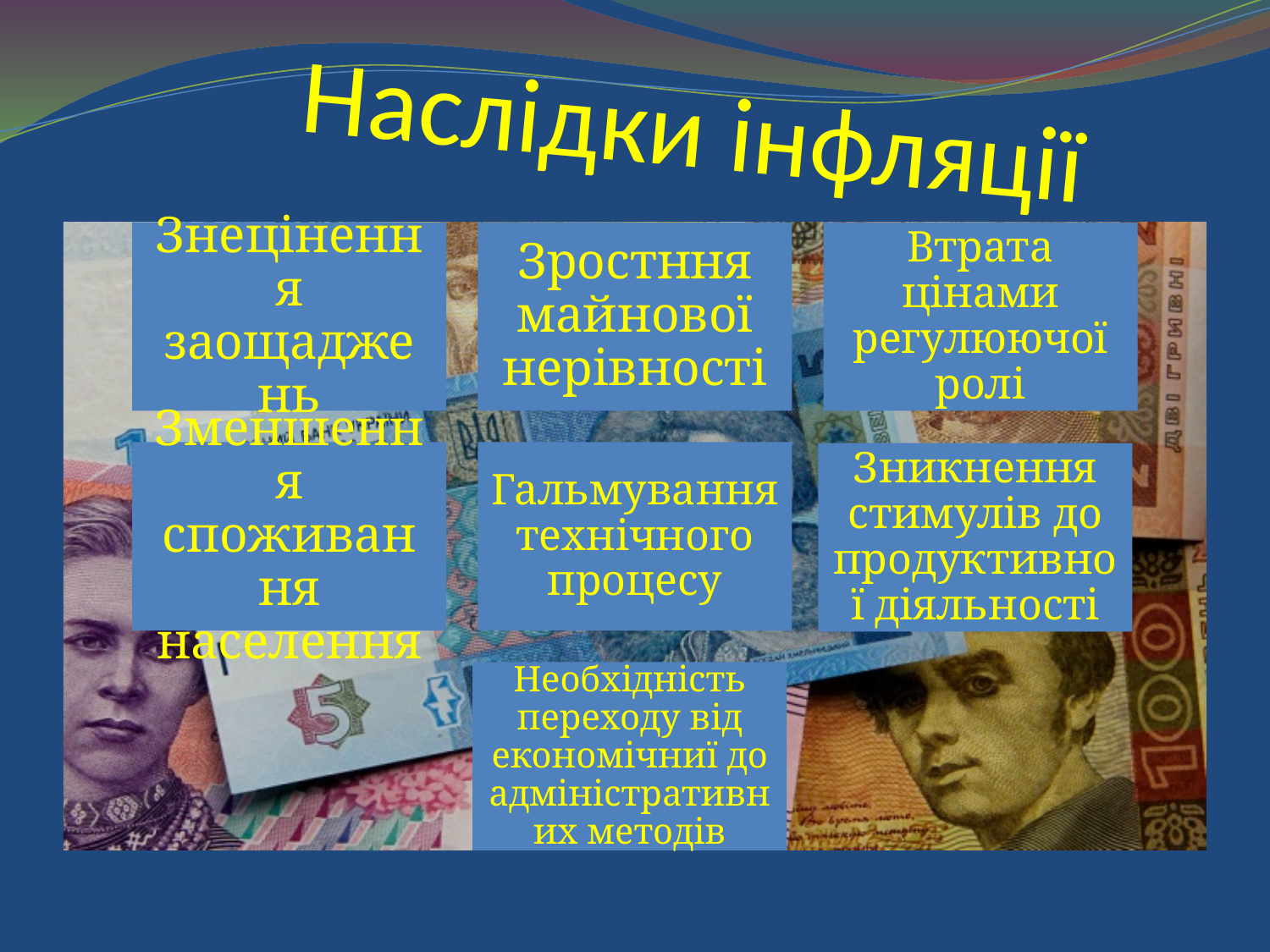

# Наслідки інфляції
Знецінення заощаджень
Зростння майнової нерівності
Втрата цінами регулюючої ролі
Зменшення споживання населення
Гальмування технічного процесу
Зникнення стимулів до продуктивної діяльності
Необхідність переходу від економічниї до адміністративних методів